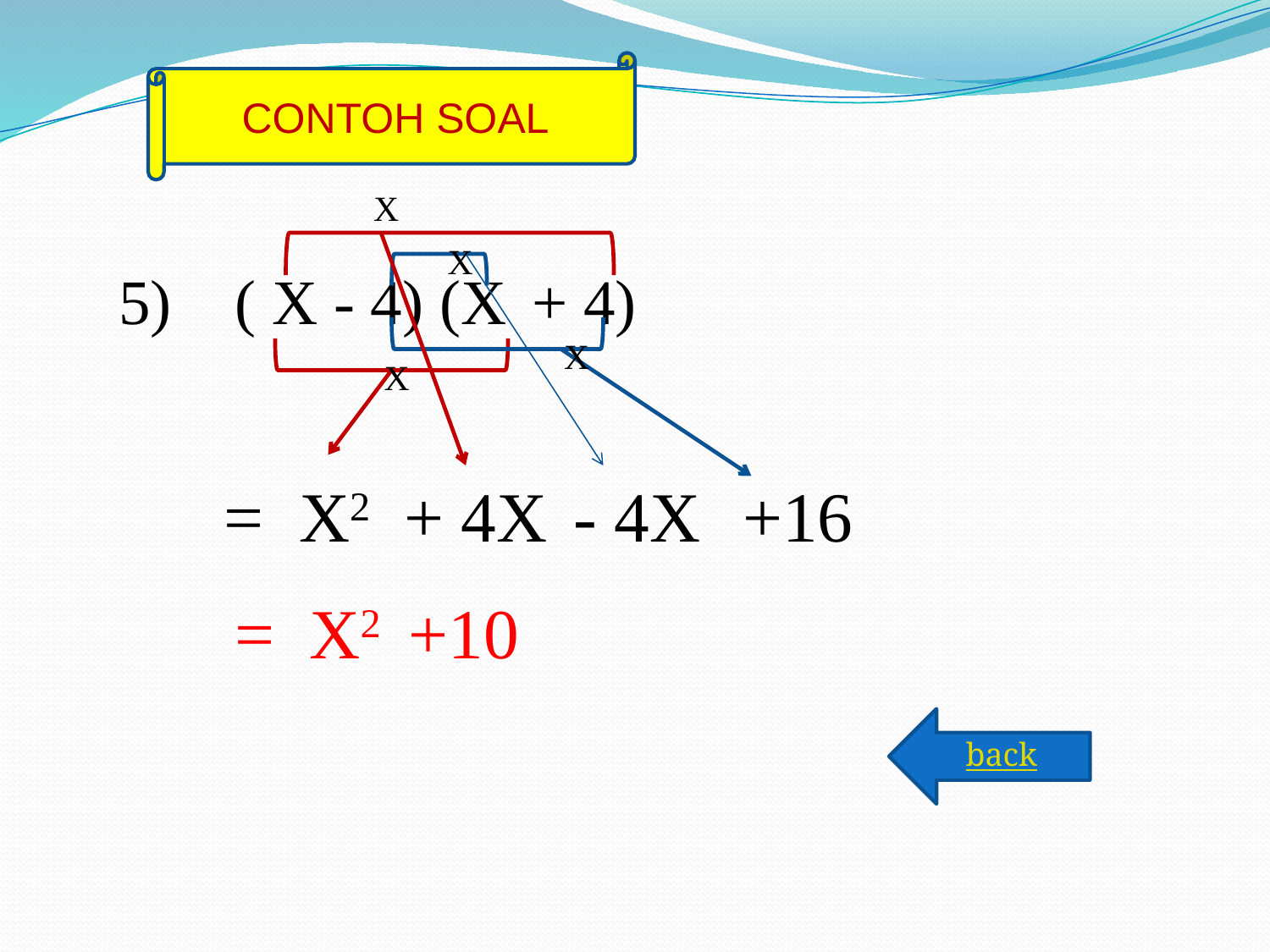

CONTOH SOAL

X

X

5)    ( X - 4) (X  + 4)
X
X
=  X2
+ 4X
- 4X
+16
=  X2  +10
back